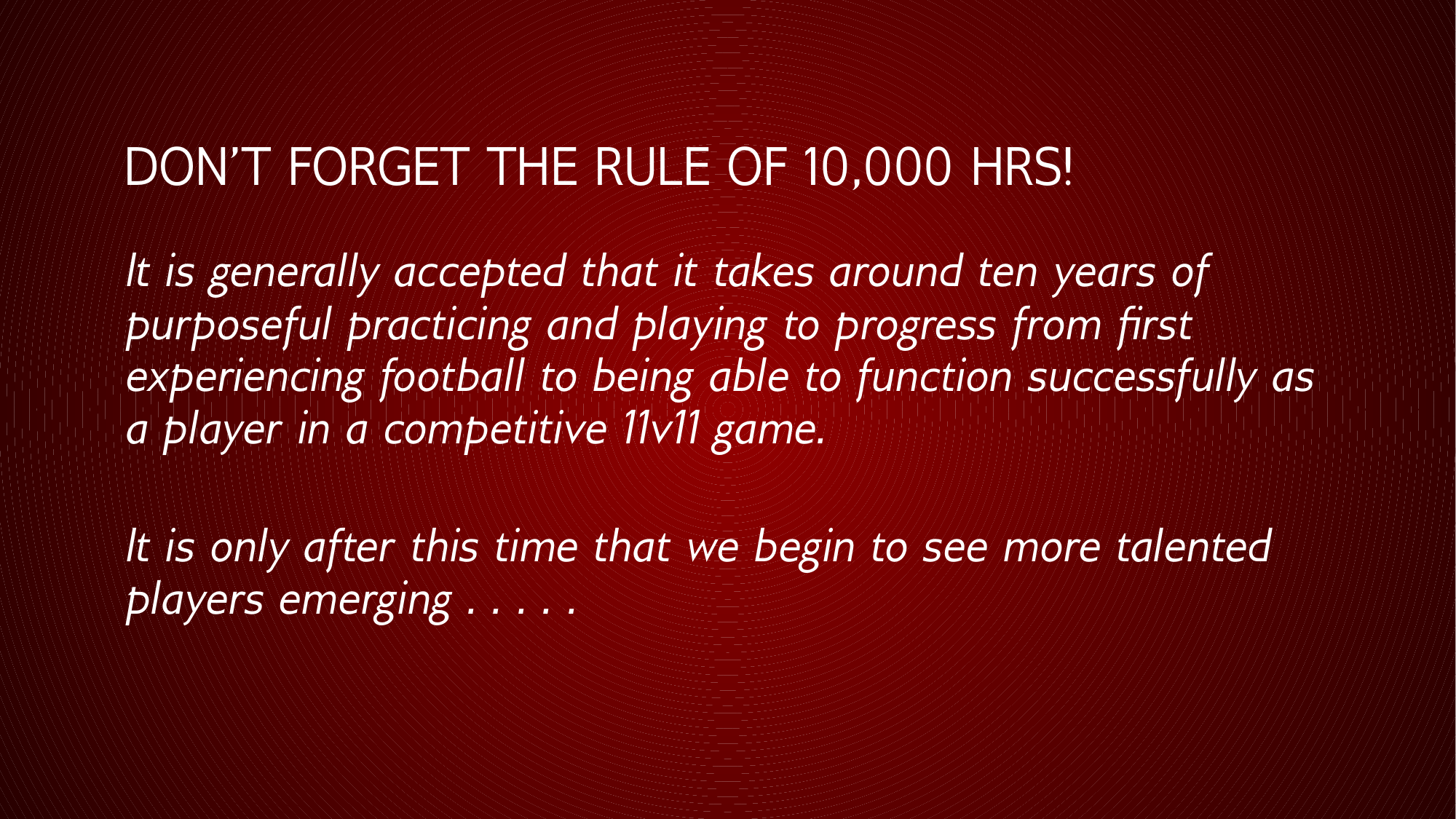

# DON’T FORGET The rule of 10,000 hrs!
It is generally accepted that it takes around ten years of purposeful practicing and playing to progress from first experiencing football to being able to function successfully as a player in a competitive 11v11 game.

It is only after this time that we begin to see more talented players emerging . . . . .